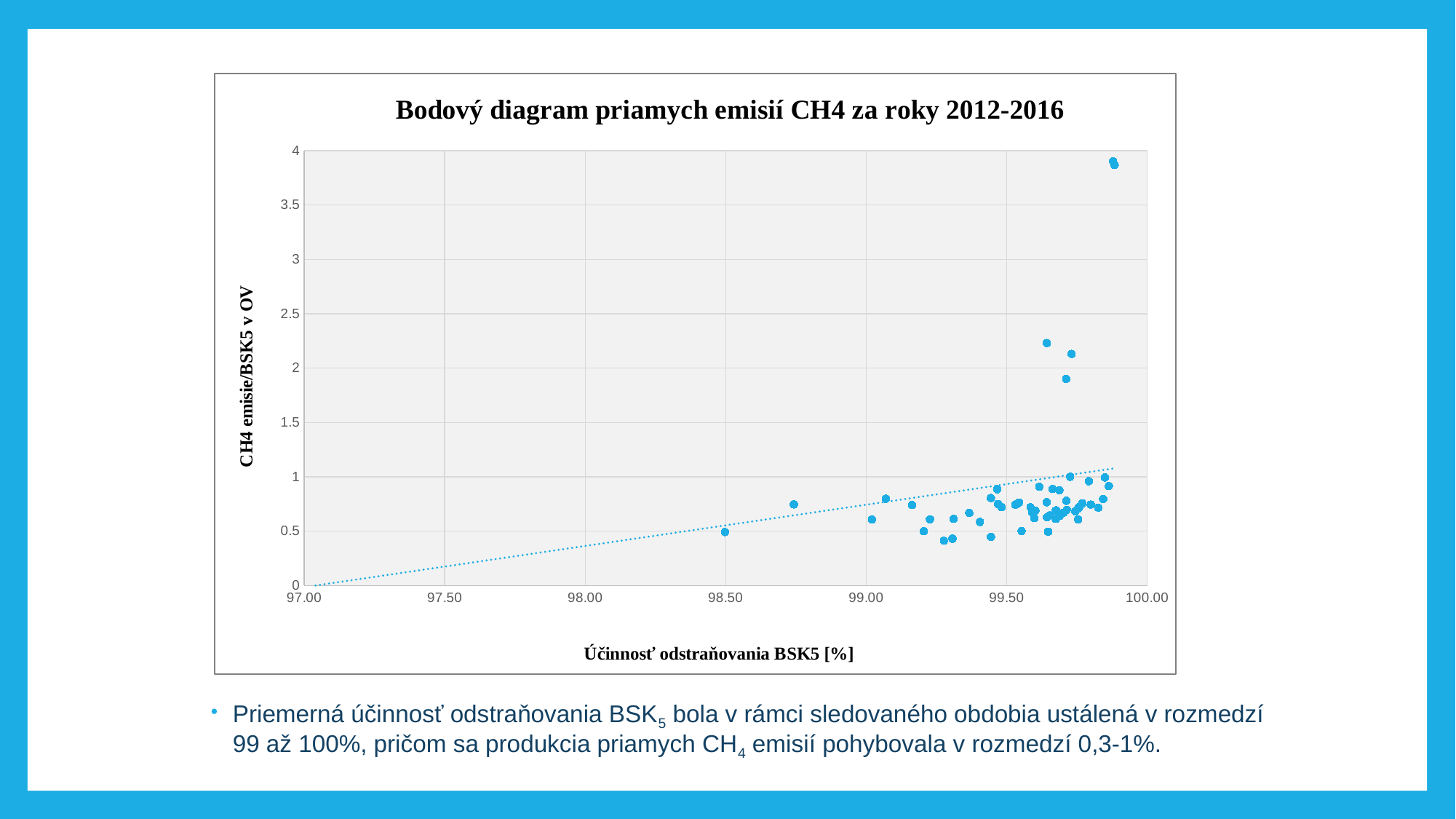

#

### Chart: Bodový diagram priamych emisií CH4 za roky 2012-2016

| Category |  |
|---|---|
Priemerná účinnosť odstraňovania BSK5 bola v rámci sledovaného obdobia ustálená v rozmedzí
99 až 100%, pričom sa produkcia priamych CH4 emisií pohybovala v rozmedzí 0,3-1%.